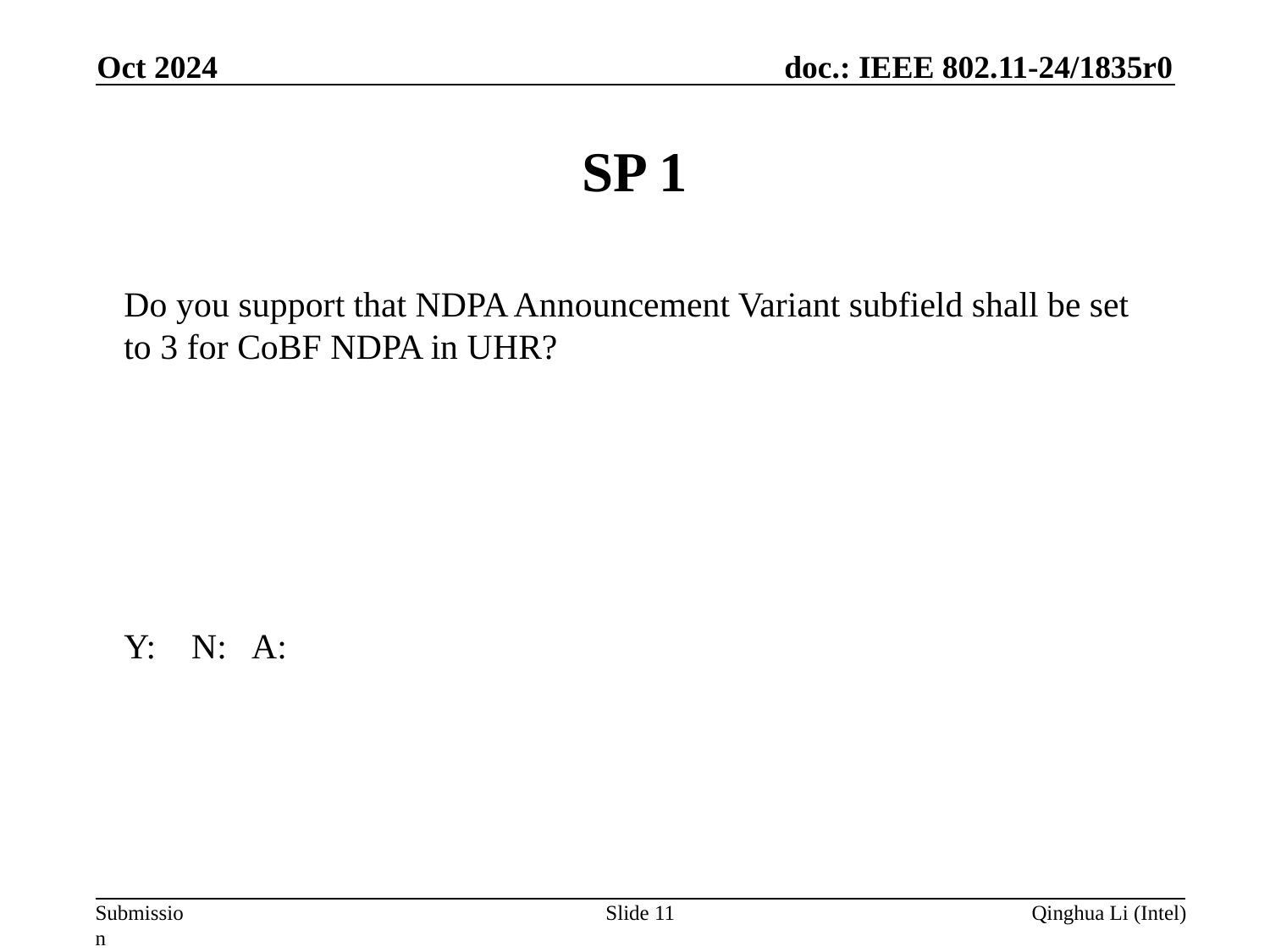

Oct 2024
# SP 1
Do you support that NDPA Announcement Variant subfield shall be set to 3 for CoBF NDPA in UHR?

Y:    N:   A:

Slide 11
Qinghua Li (Intel)